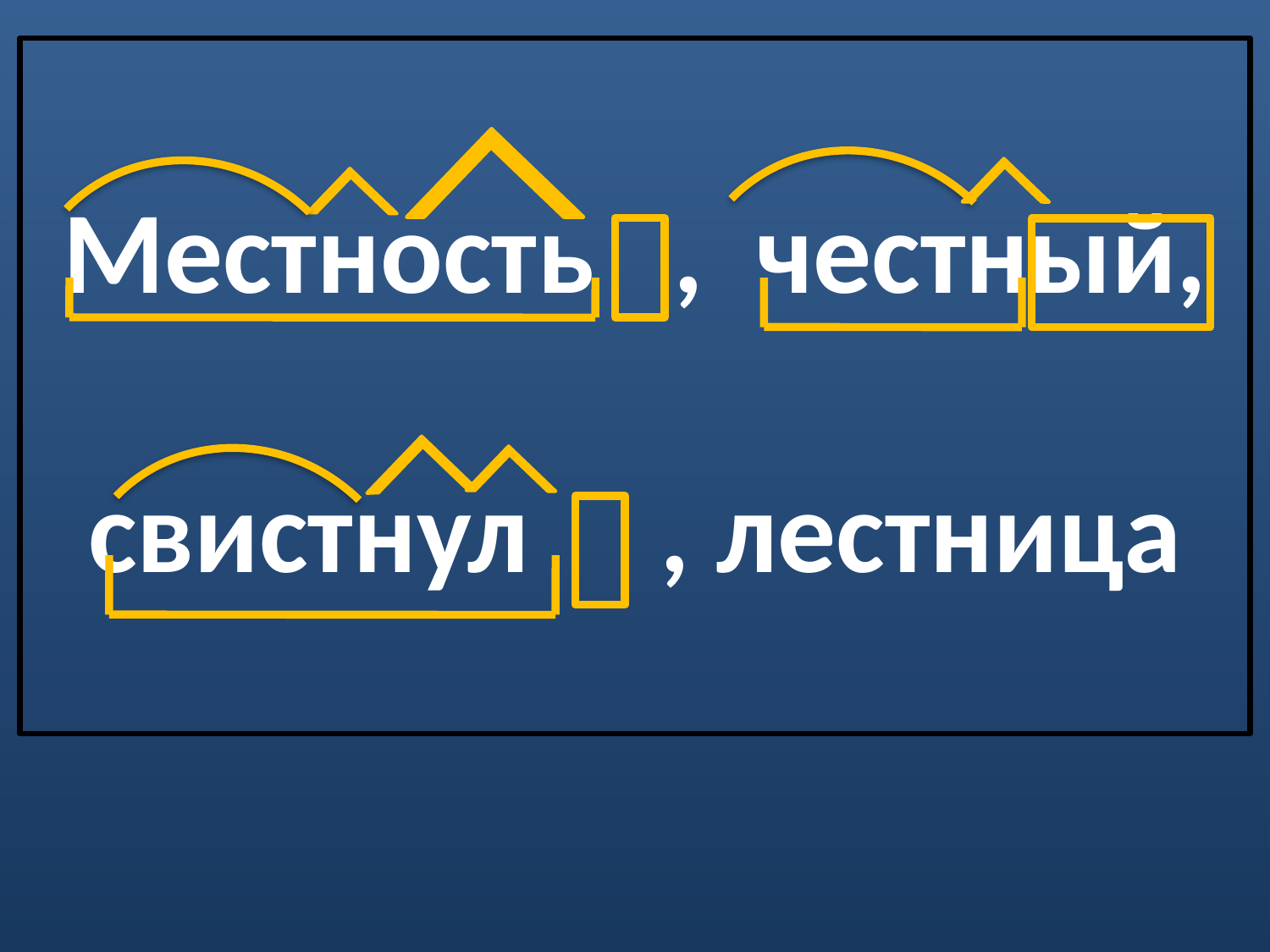

# Местность   ,  честный, свистнул     , лестница